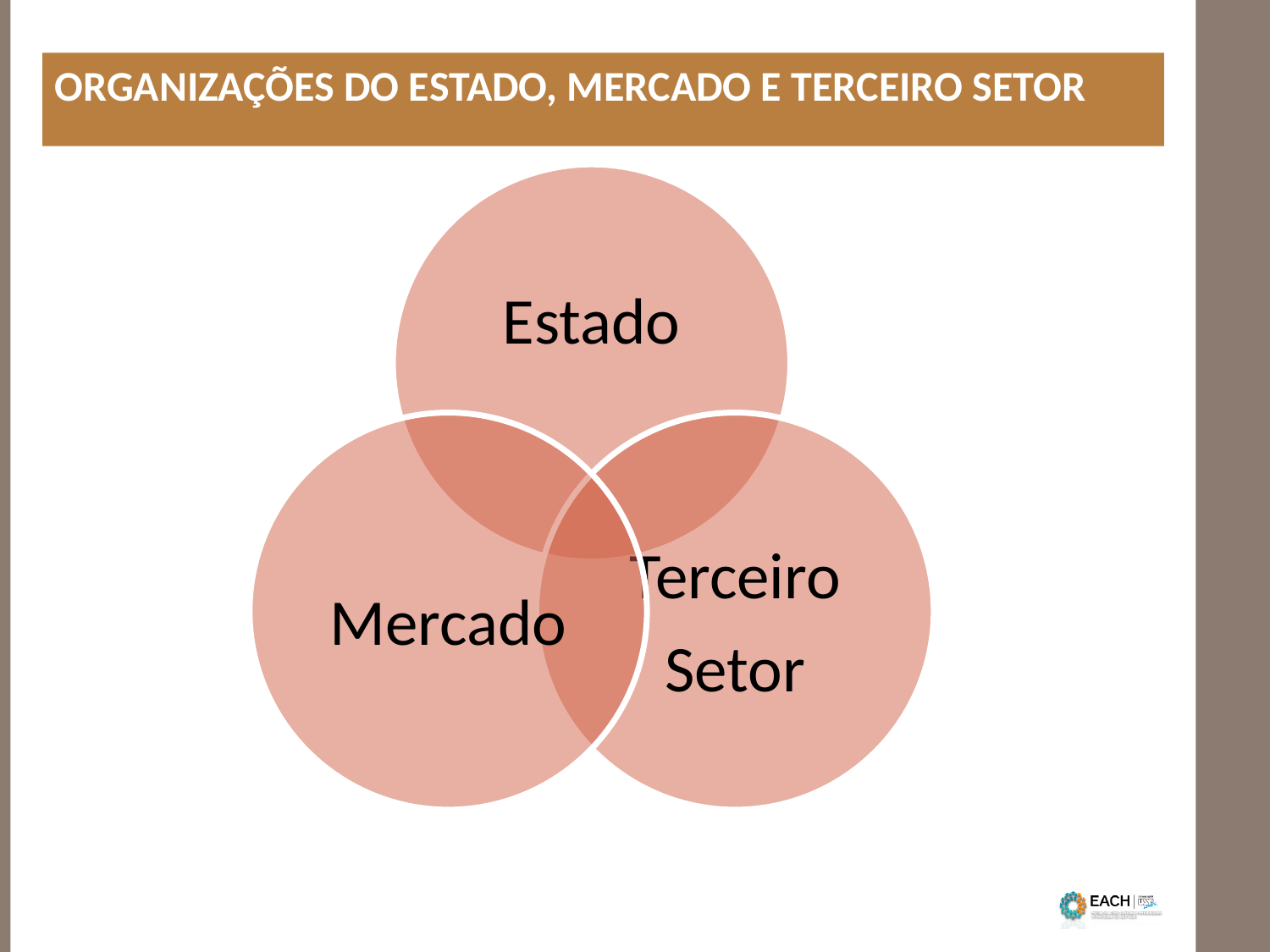

ORGANIZAÇÕES DO ESTADO, MERCADO E TERCEIRO SETOR
Estado
Terceiro
Setor
Mercado